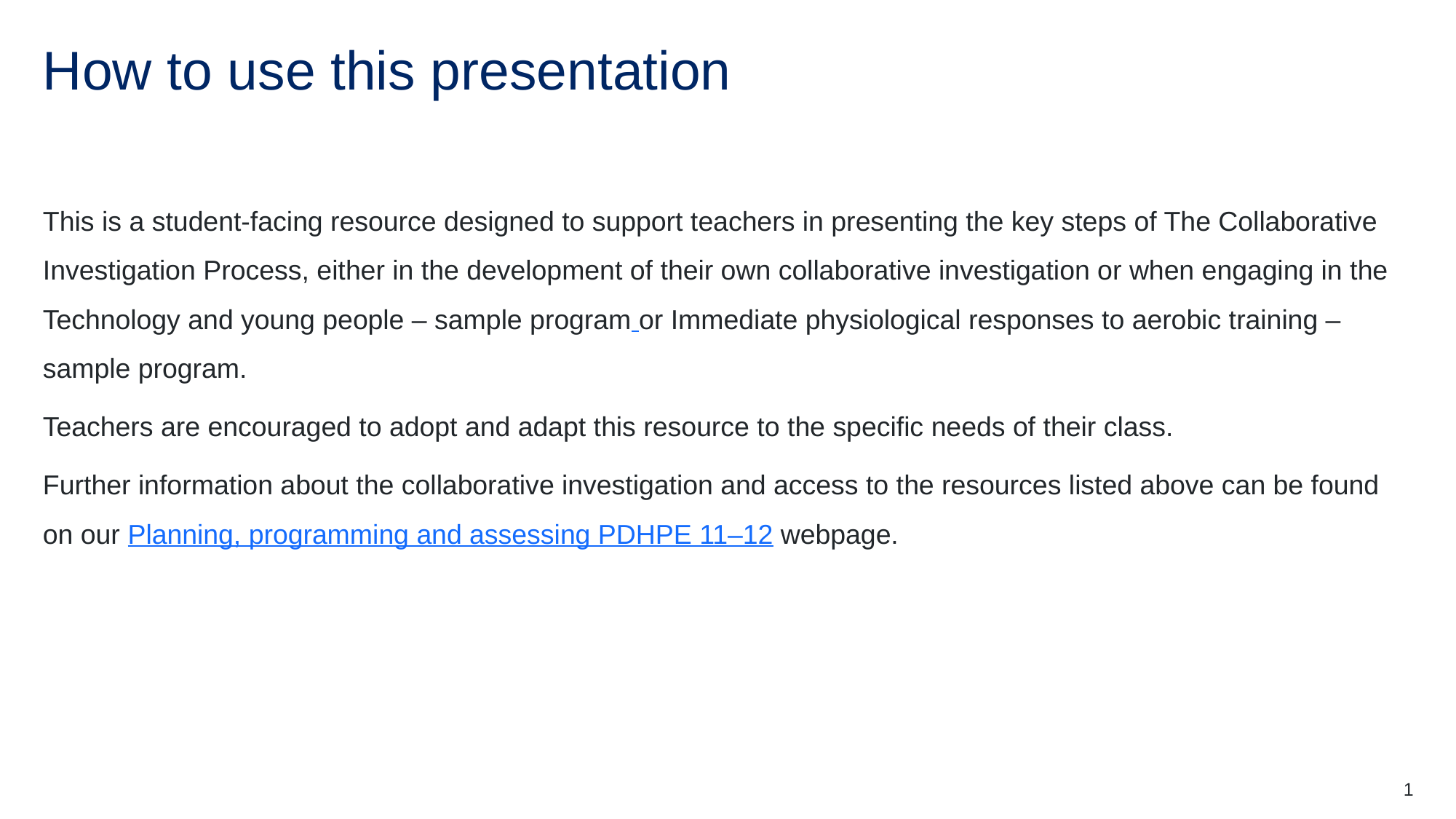

# How to use this presentation
This is a student-facing resource designed to support teachers in presenting the key steps of The Collaborative Investigation Process, either in the development of their own collaborative investigation or when engaging in the Technology and young people – sample program or Immediate physiological responses to aerobic training – sample program.
Teachers are encouraged to adopt and adapt this resource to the specific needs of their class.
Further information about the collaborative investigation and access to the resources listed above can be found on our Planning, programming and assessing PDHPE 11–12 webpage.
1